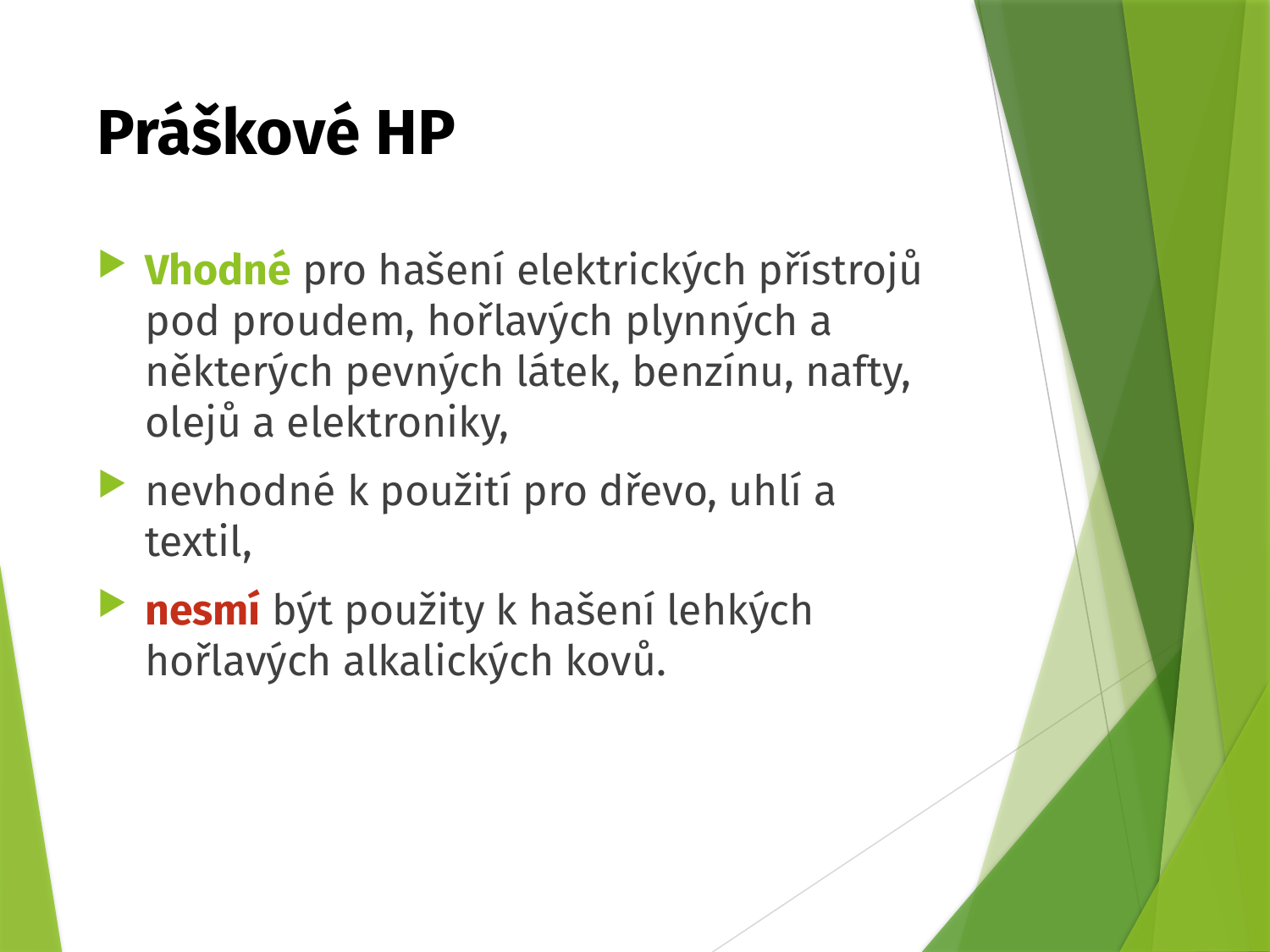

# Práškové HP
Vhodné pro hašení elektrických přístrojů pod proudem, hořlavých plynných a některých pevných látek, benzínu, nafty, olejů a elektroniky,
nevhodné k použití pro dřevo, uhlí a textil,
nesmí být použity k hašení lehkých hořlavých alkalických kovů.